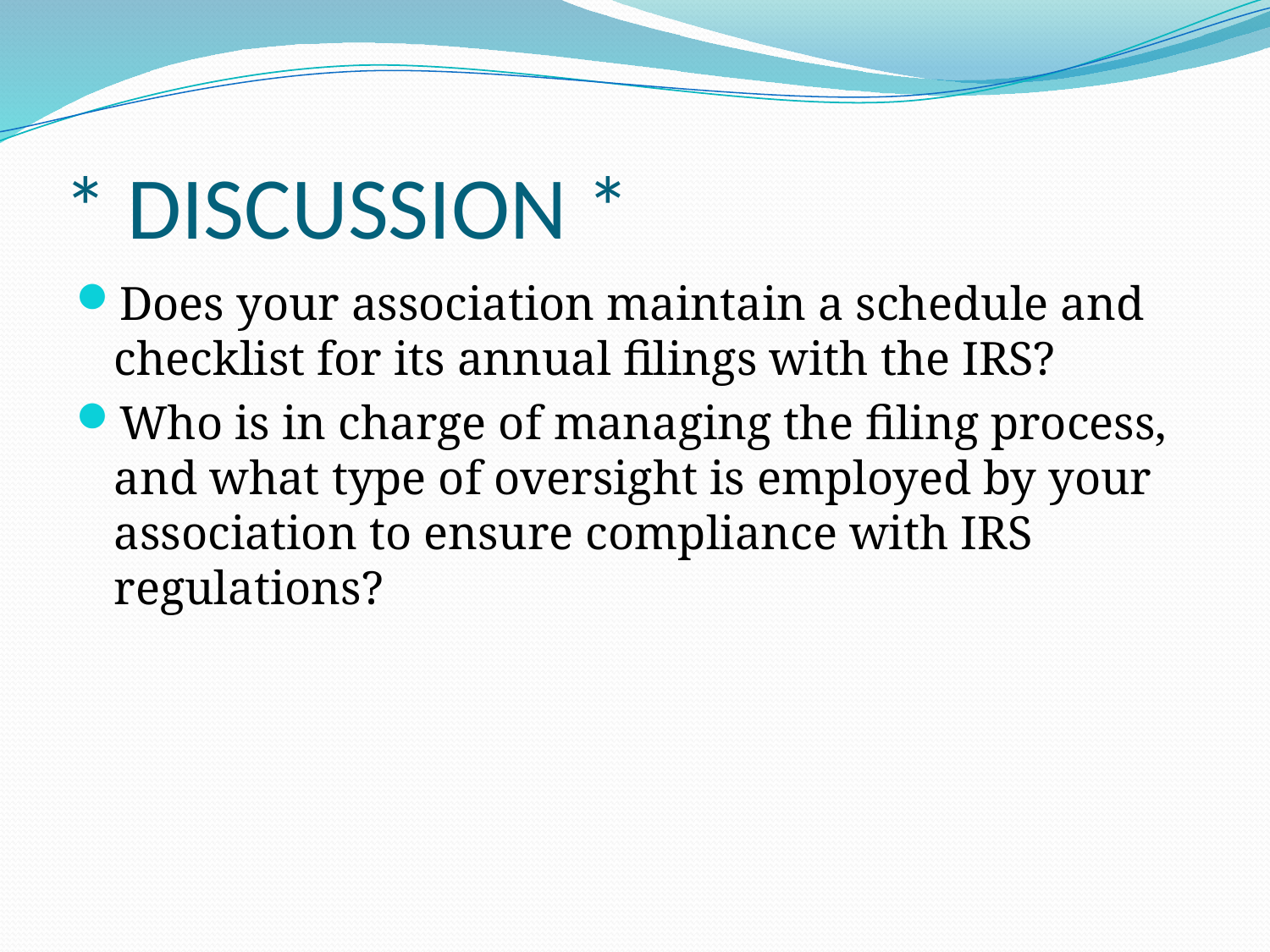

# * DISCUSSION *
Does your association maintain a schedule and checklist for its annual filings with the IRS?
Who is in charge of managing the filing process, and what type of oversight is employed by your association to ensure compliance with IRS regulations?